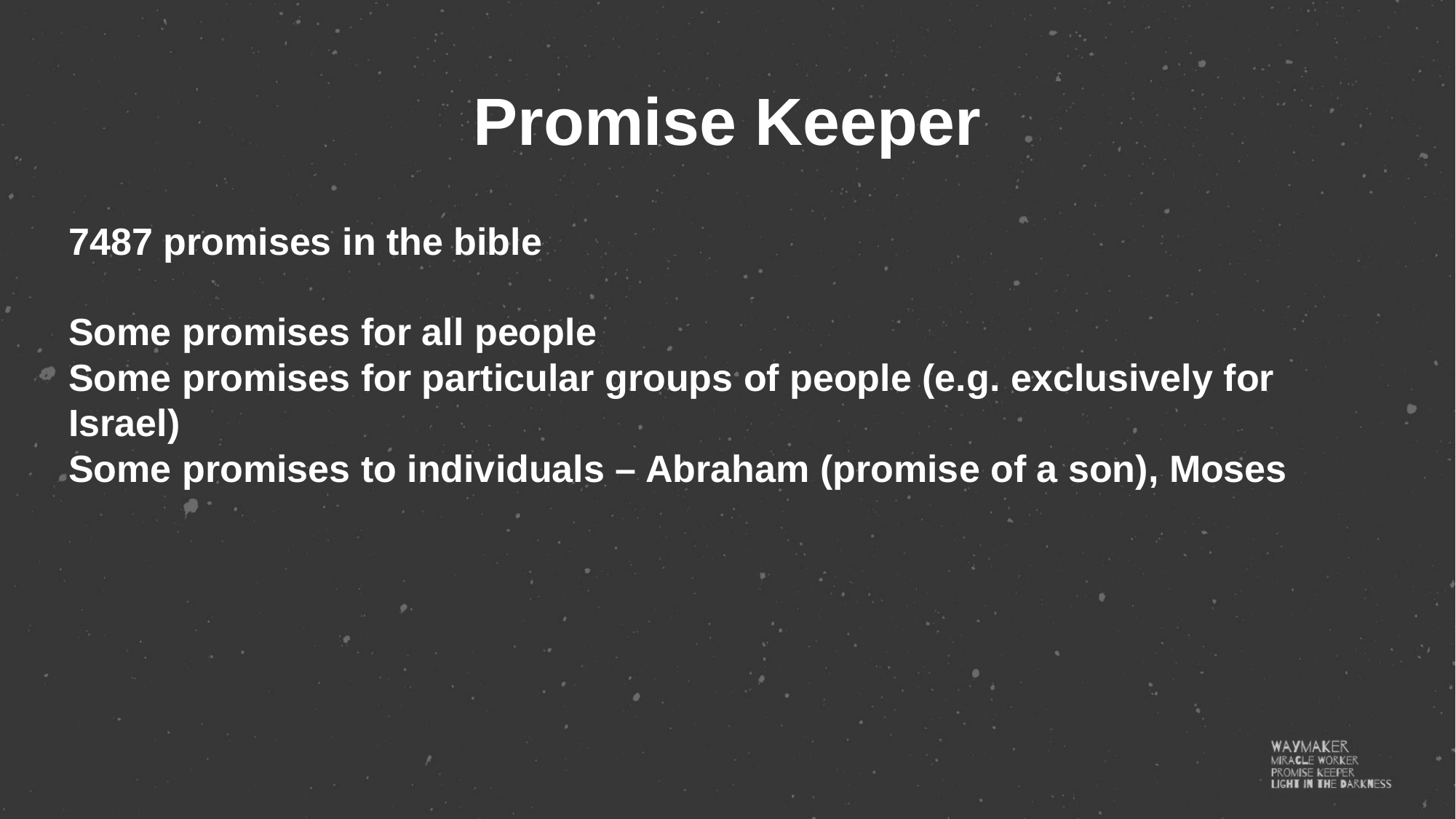

Promise Keeper

7487 promises in the bible

Some promises for all people
Some promises for particular groups of people (e.g. exclusively for Israel)
Some promises to individuals – Abraham (promise of a son), Moses